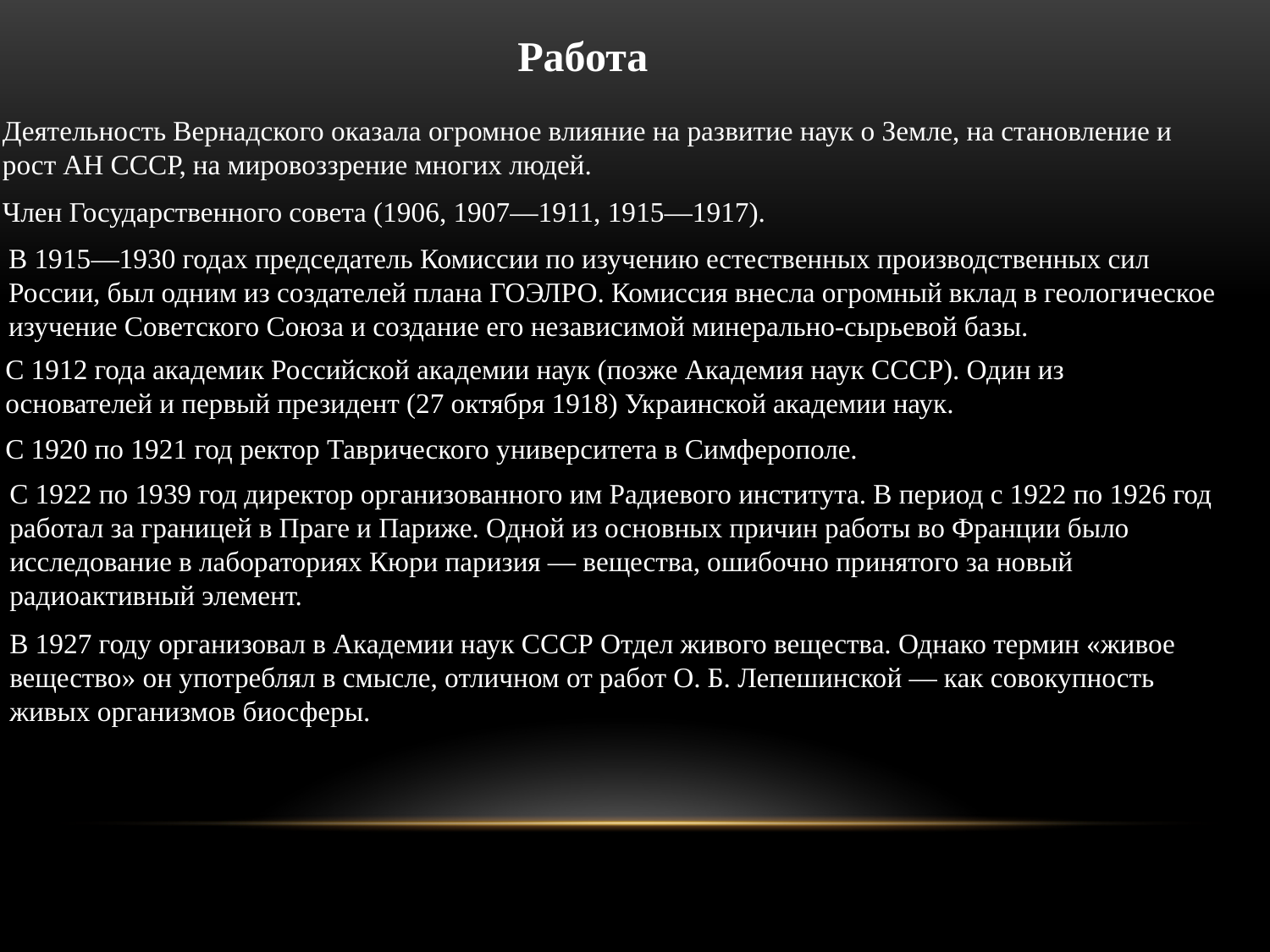

Работа
Деятельность Вернадского оказала огромное влияние на развитие наук о Земле, на становление и рост АН СССР, на мировоззрение многих людей.
Член Государственного совета (1906, 1907—1911, 1915—1917).
В 1915—1930 годах председатель Комиссии по изучению естественных производственных сил России, был одним из создателей плана ГОЭЛРО. Комиссия внесла огромный вклад в геологическое изучение Советского Союза и создание его независимой минерально-сырьевой базы.
С 1912 года академик Российской академии наук (позже Академия наук СССР). Один из основателей и первый президент (27 октября 1918) Украинской академии наук.
С 1920 по 1921 год ректор Таврического университета в Симферополе.
С 1922 по 1939 год директор организованного им Радиевого института. В период с 1922 по 1926 год работал за границей в Праге и Париже. Одной из основных причин работы во Франции было исследование в лабораториях Кюри паризия — вещества, ошибочно принятого за новый радиоактивный элемент.
В 1927 году организовал в Академии наук СССР Отдел живого вещества. Однако термин «живое вещество» он употреблял в смысле, отличном от работ О. Б. Лепешинской — как совокупность живых организмов биосферы.